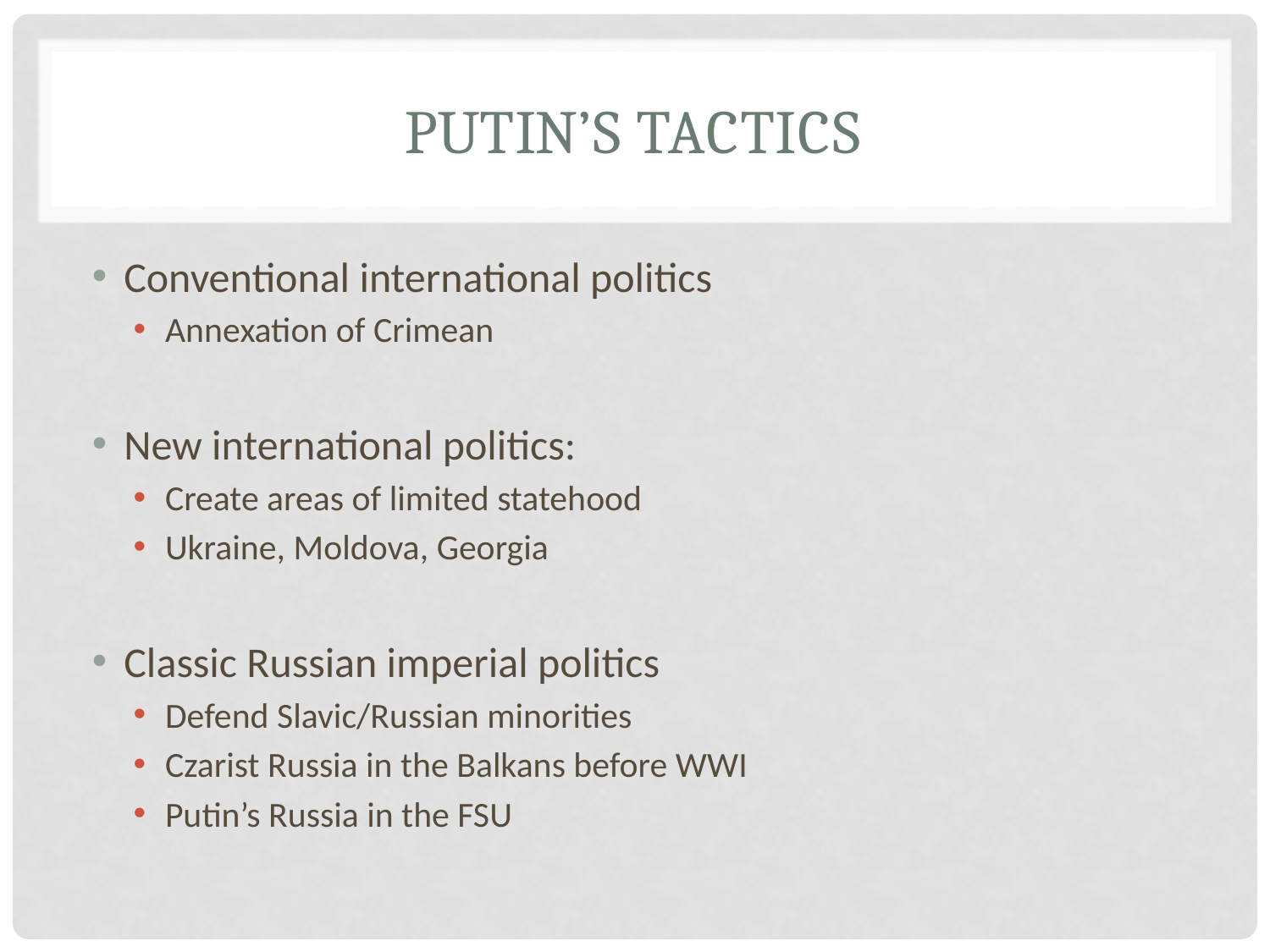

# Putin’s Tactics
Conventional international politics
Annexation of Crimean

New international politics:
Create areas of limited statehood
Ukraine, Moldova, Georgia

Classic Russian imperial politics
Defend Slavic/Russian minorities
Czarist Russia in the Balkans before WWI
Putin’s Russia in the FSU